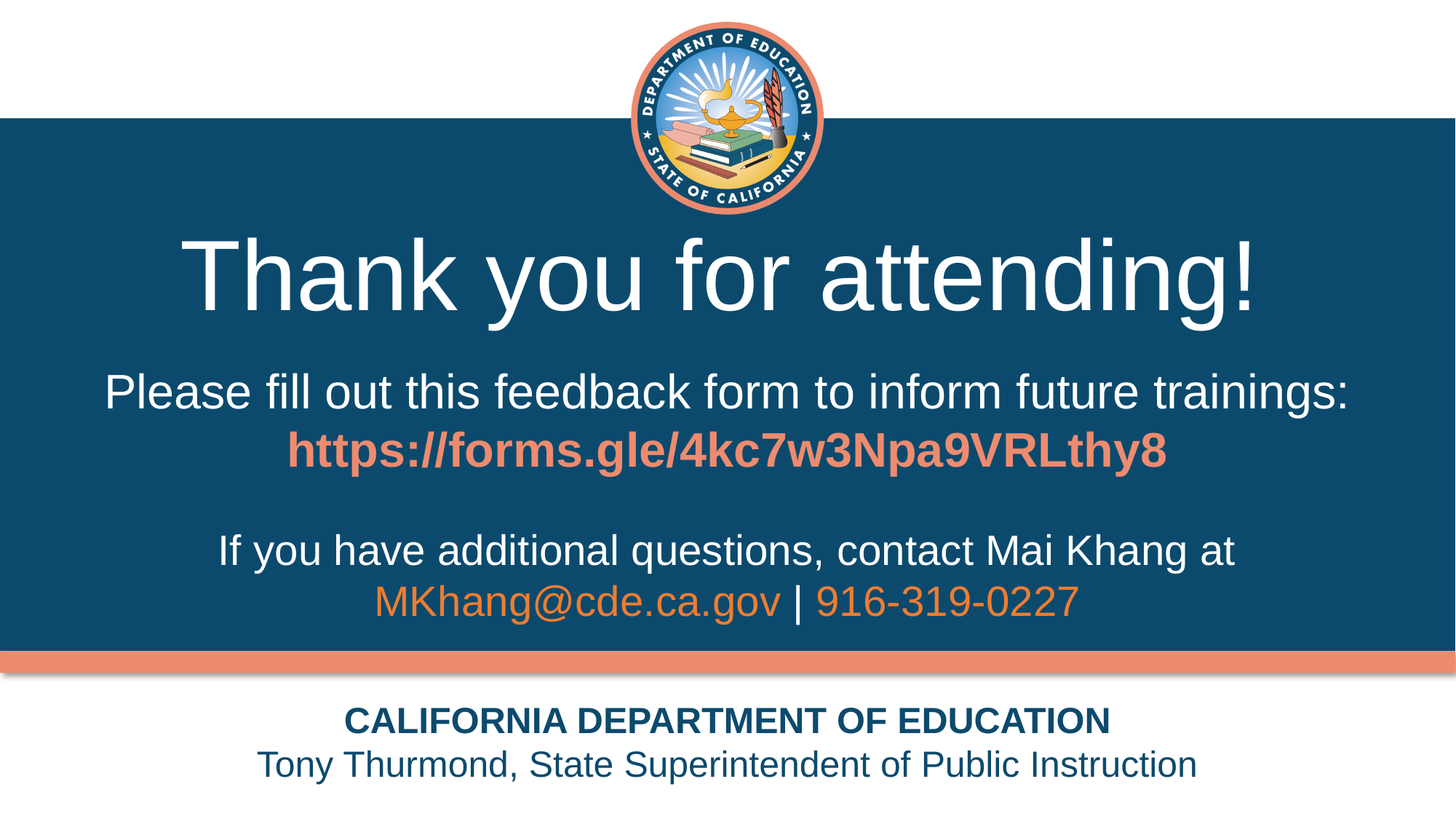

# Thank you for attending!
Please fill out this feedback form to inform future trainings: https://forms.gle/4kc7w3Npa9VRLthy8
on this training:
If you have additional questions, contact Mai Khang at
MKhang@cde.ca.gov | 916-319-0227